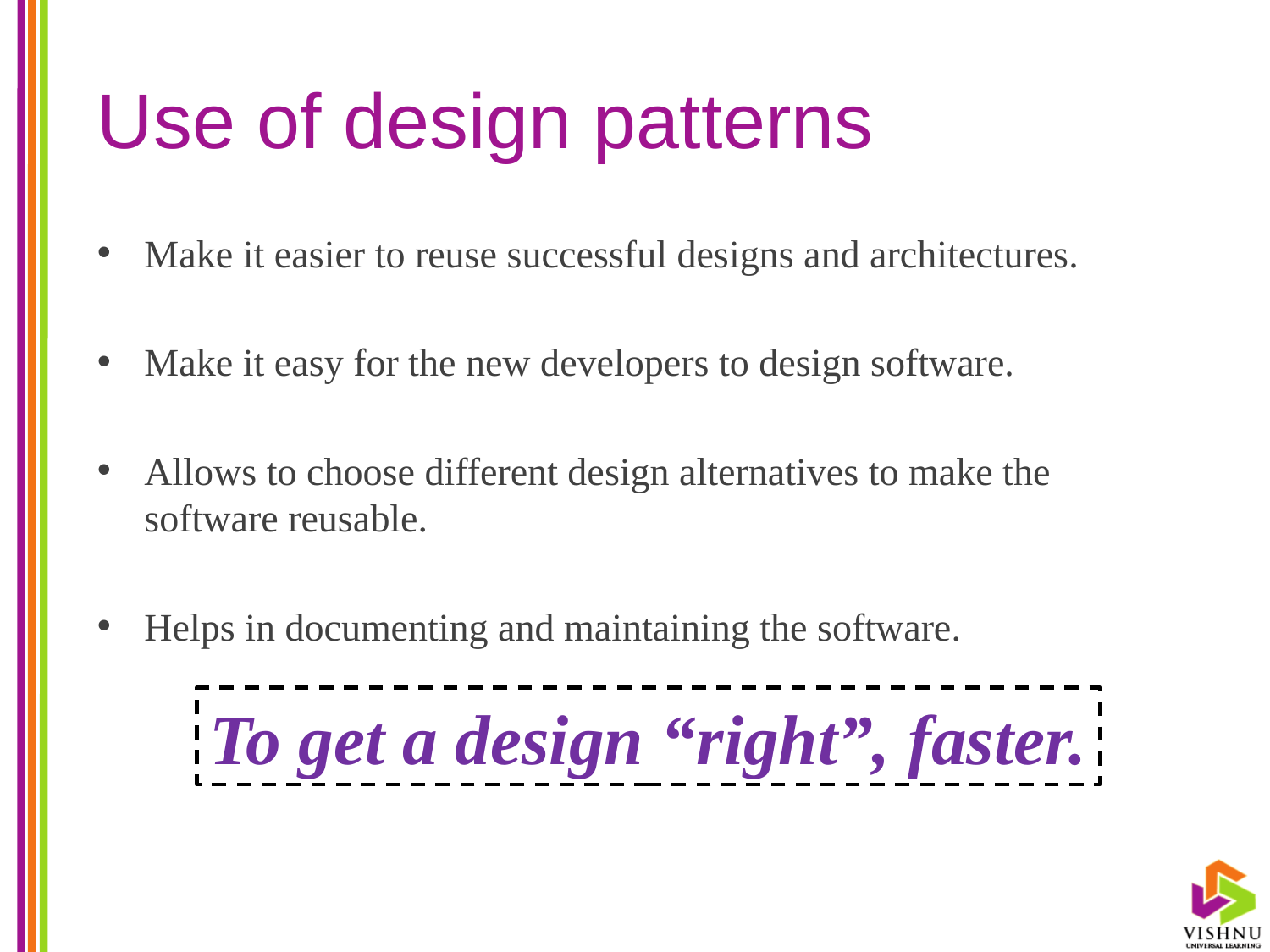

# Use of design patterns
Make it easier to reuse successful designs and architectures.

Make it easy for the new developers to design software.

Allows to choose different design alternatives to make the software reusable.

Helps in documenting and maintaining the software.
To get a design “right”, faster.